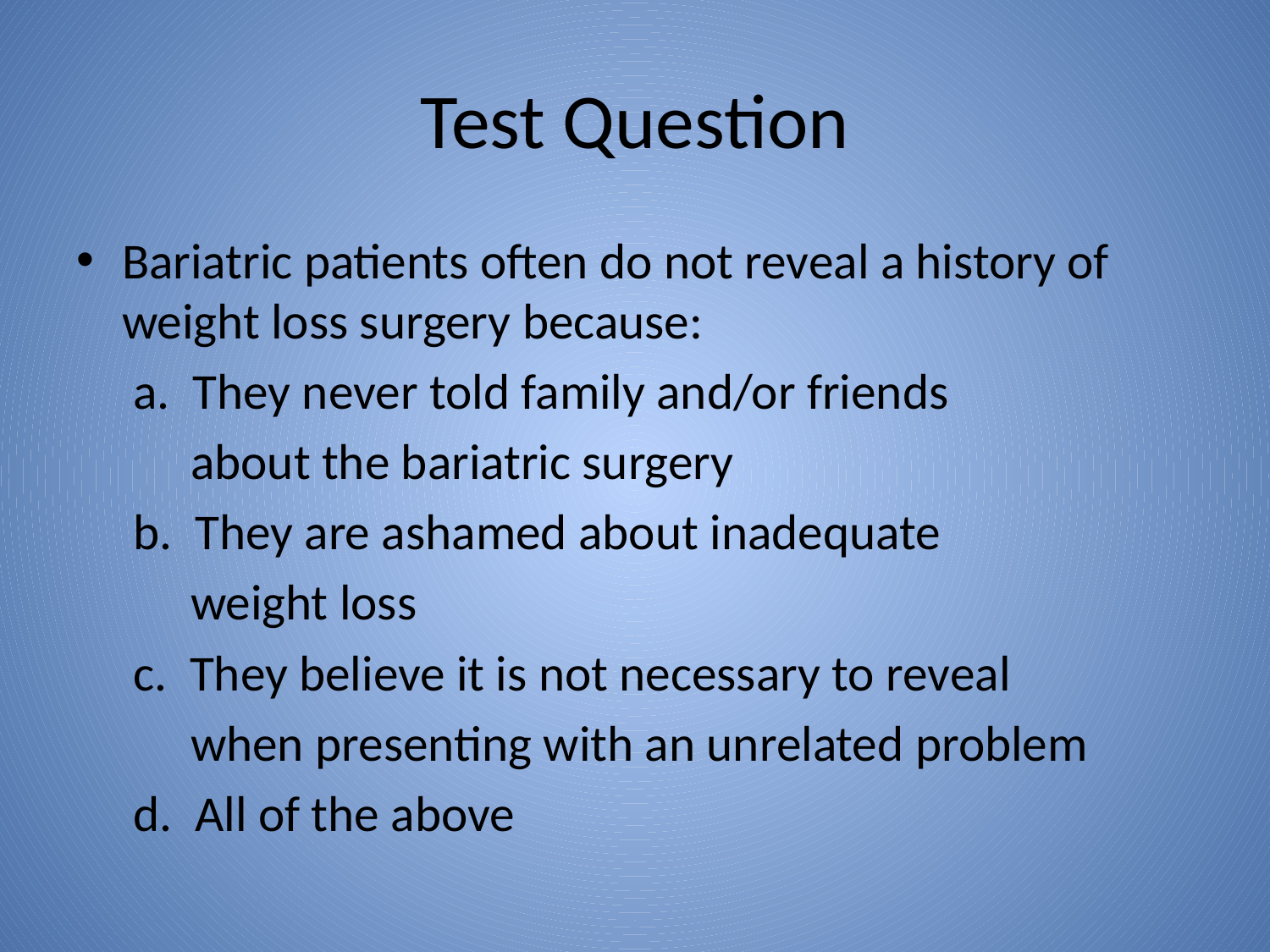

# Test Question
Bariatric patients often do not reveal a history of weight loss surgery because:
     a.  They never told family and/or friends
          about the bariatric surgery
     b.  They are ashamed about inadequate
          weight loss
     c.  They believe it is not necessary to reveal
          when presenting with an unrelated problem
     d.  All of the above